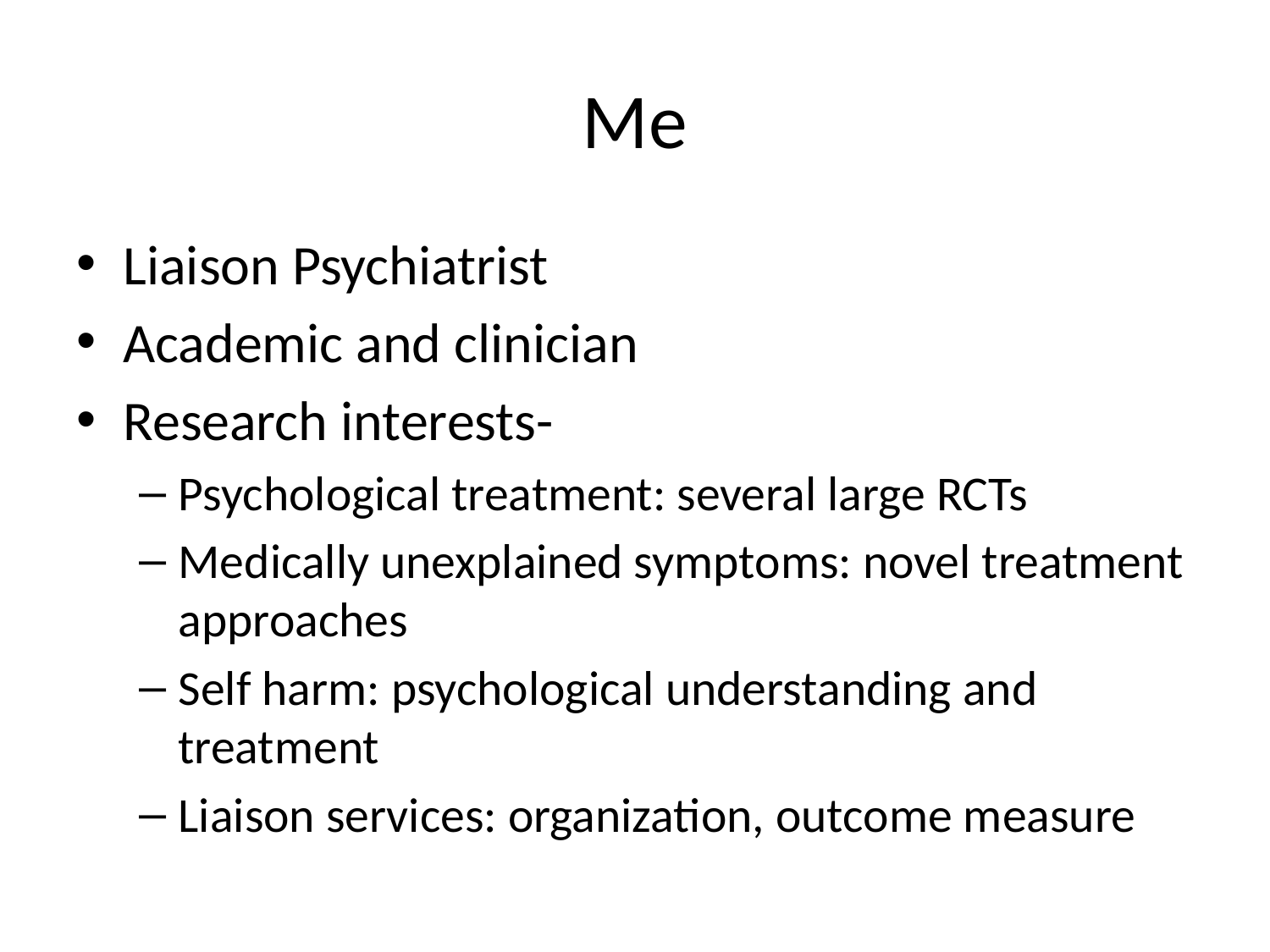

# Me
Liaison Psychiatrist
Academic and clinician
Research interests-
Psychological treatment: several large RCTs
Medically unexplained symptoms: novel treatment approaches
Self harm: psychological understanding and treatment
Liaison services: organization, outcome measure